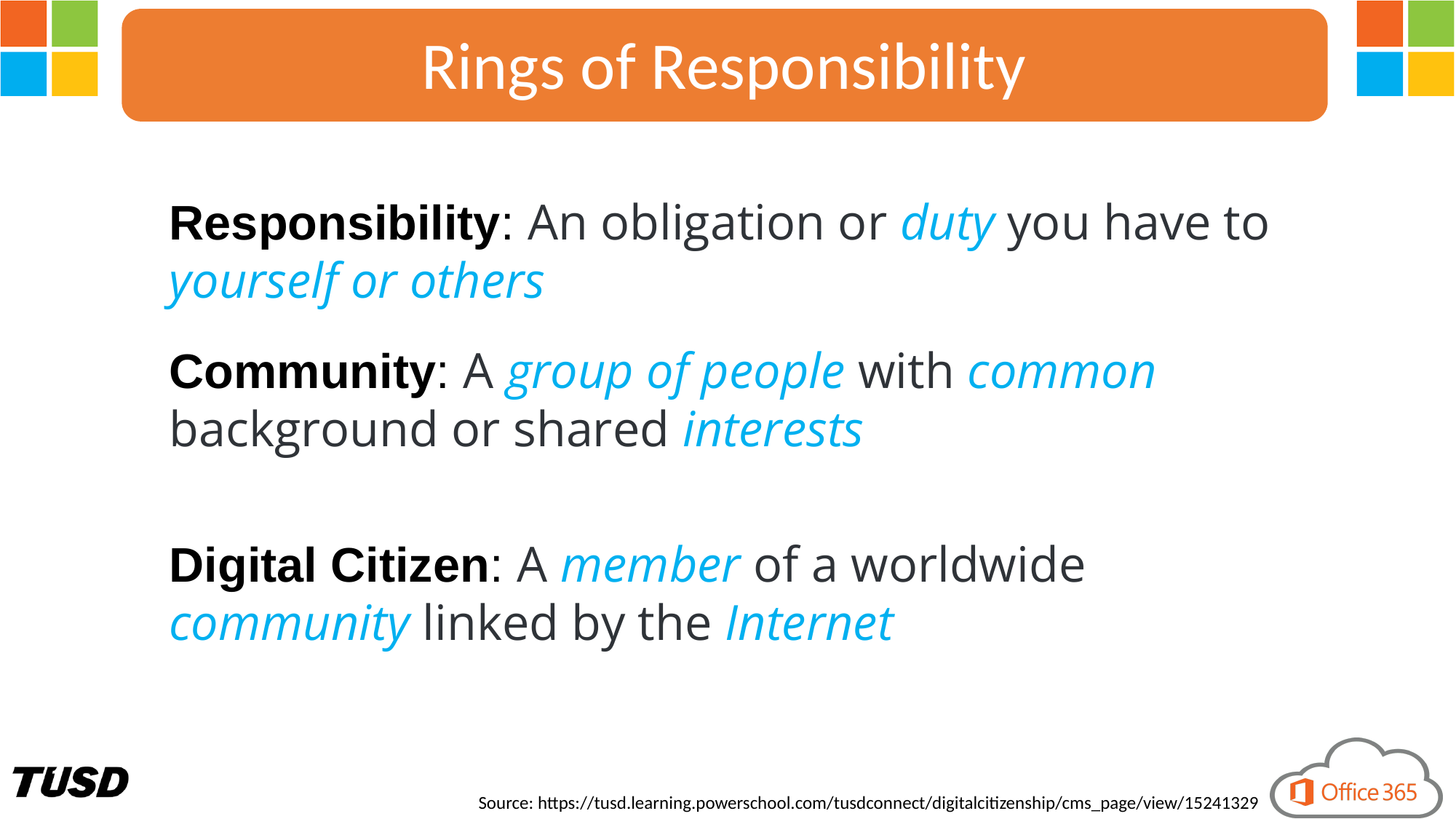

Rings of Responsibility
Responsibility: An obligation or duty you have to yourself or others
Community: A group of people with common background or shared interests
Digital Citizen: A member of a worldwide community linked by the Internet
Source: https://tusd.learning.powerschool.com/tusdconnect/digitalcitizenship/cms_page/view/15241329